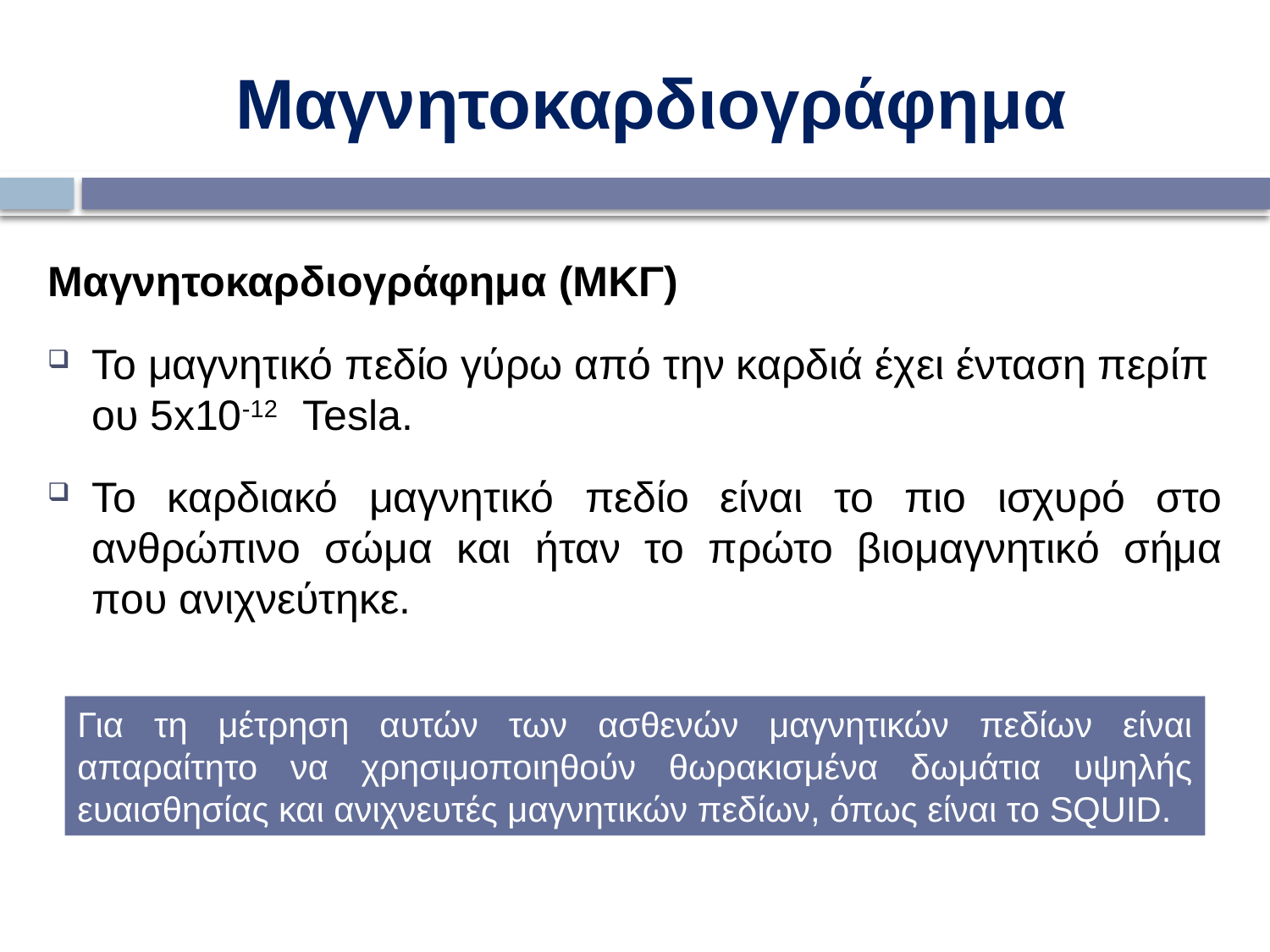

# Μαγνητοκαρδιογράφημα
Μαγνητοκαρδιογράφημα­ (ΜΚΓ)
Το μαγνητικό πεδίο γύρω από την καρδιά έχει ένταση περίπου 5x10-12   Tesla.
Το καρδιακό μαγνητικό πεδίο είναι το πιο ισχυρό στο ανθρώπινο σώμα και ήταν το πρώτο βιομαγνητικό σήμα που ανιχνεύτηκε.

Για τη μέτρηση αυτών των ασθενών μαγνητικών πεδίων είναι απαραίτητο να χρησιμοποιηθούν θωρακισμένα δωμάτια υψηλής ευαισθησίας και ανιχνευτές μαγνητικών πεδίων, όπως είναι το SQUID.